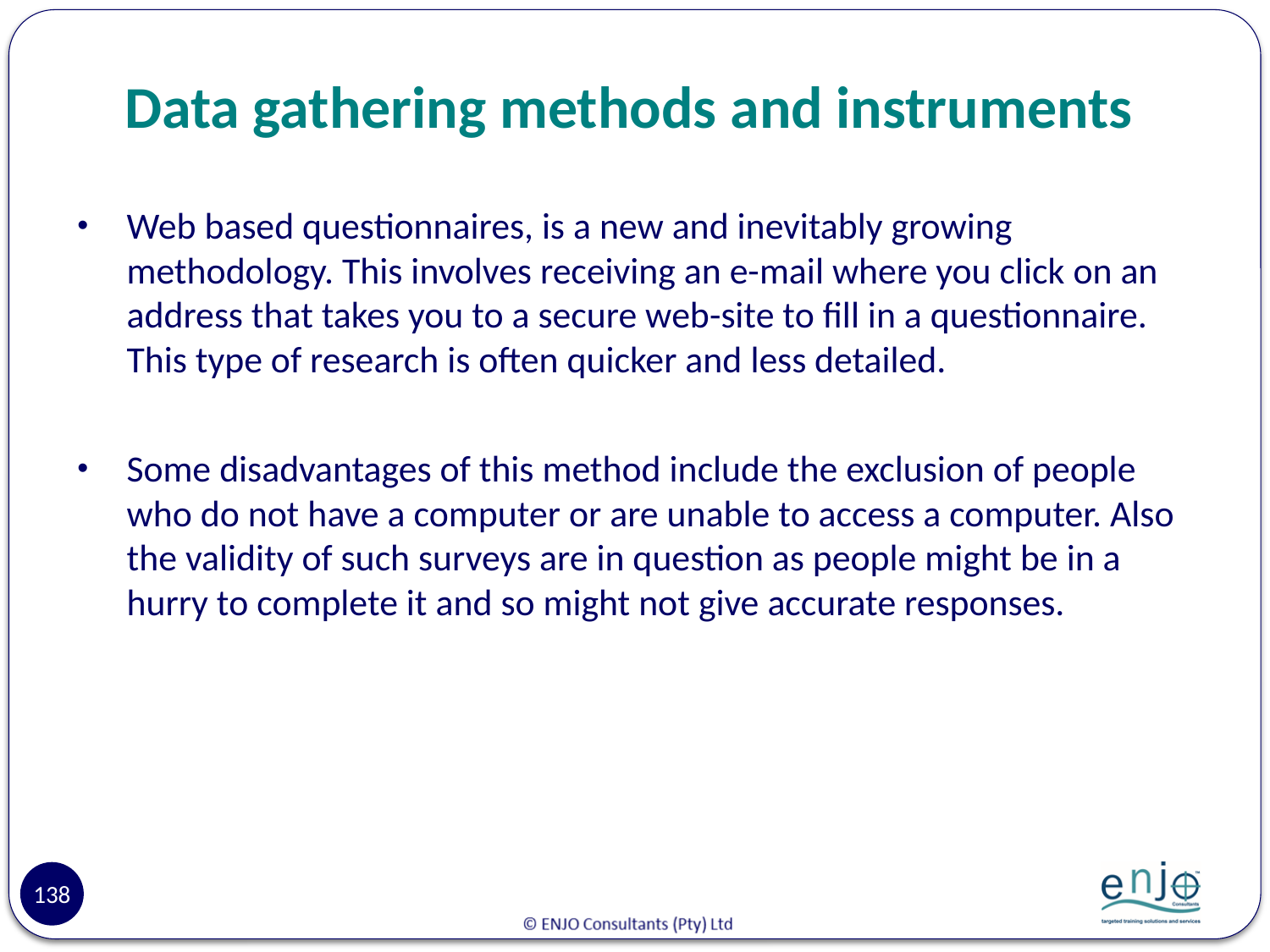

# Data gathering methods and instruments
Web based questionnaires, is a new and inevitably growing methodology. This involves receiving an e-mail where you click on an address that takes you to a secure web-site to fill in a questionnaire. This type of research is often quicker and less detailed.

Some disadvantages of this method include the exclusion of people who do not have a computer or are unable to access a computer. Also the validity of such surveys are in question as people might be in a hurry to complete it and so might not give accurate responses.

138